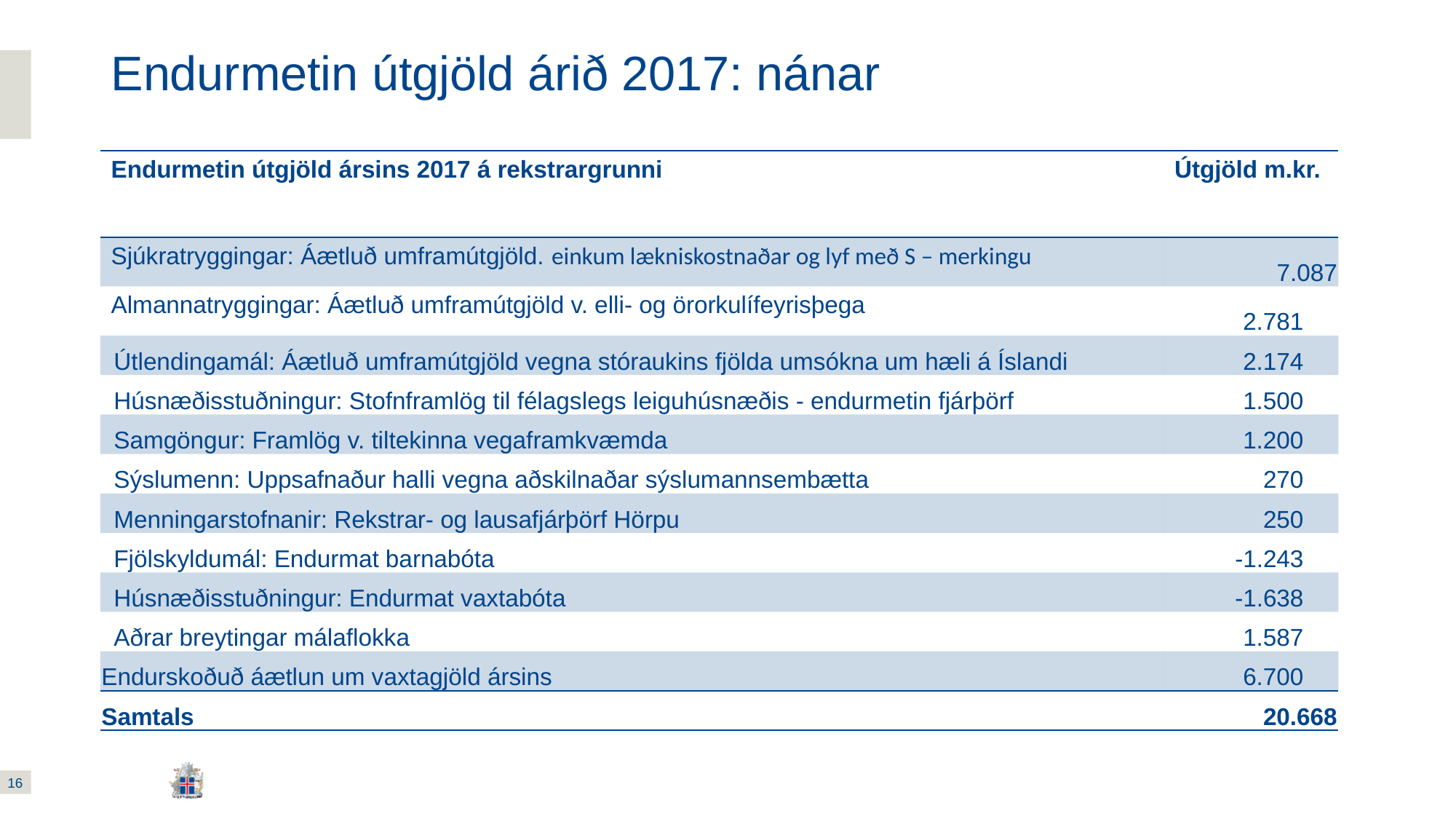

# Endurmetin útgjöld árið 2017: nánar
| Endurmetin útgjöld ársins 2017 á rekstrargrunni | Útgjöld m.kr. |
| --- | --- |
| Sjúkratryggingar: Áætluð umframútgjöld. einkum lækniskostnaðar og lyf með S – merkingu | 7.087 |
| Almannatryggingar: Áætluð umframútgjöld v. elli- og örorkulífeyrisþega | 2.781 |
| Útlendingamál: Áætluð umframútgjöld vegna stóraukins fjölda umsókna um hæli á Íslandi | 2.174 |
| Húsnæðisstuðningur: Stofnframlög til félagslegs leiguhúsnæðis - endurmetin fjárþörf | 1.500 |
| Samgöngur: Framlög v. tiltekinna vegaframkvæmda | 1.200 |
| Sýslumenn: Uppsafnaður halli vegna aðskilnaðar sýslumannsembætta | 270 |
| Menningarstofnanir: Rekstrar- og lausafjárþörf Hörpu | 250 |
| Fjölskyldumál: Endurmat barnabóta | -1.243 |
| Húsnæðisstuðningur: Endurmat vaxtabóta | -1.638 |
| Aðrar breytingar málaflokka | 1.587 |
| Endurskoðuð áætlun um vaxtagjöld ársins | 6.700 |
| Samtals | 20.668 |